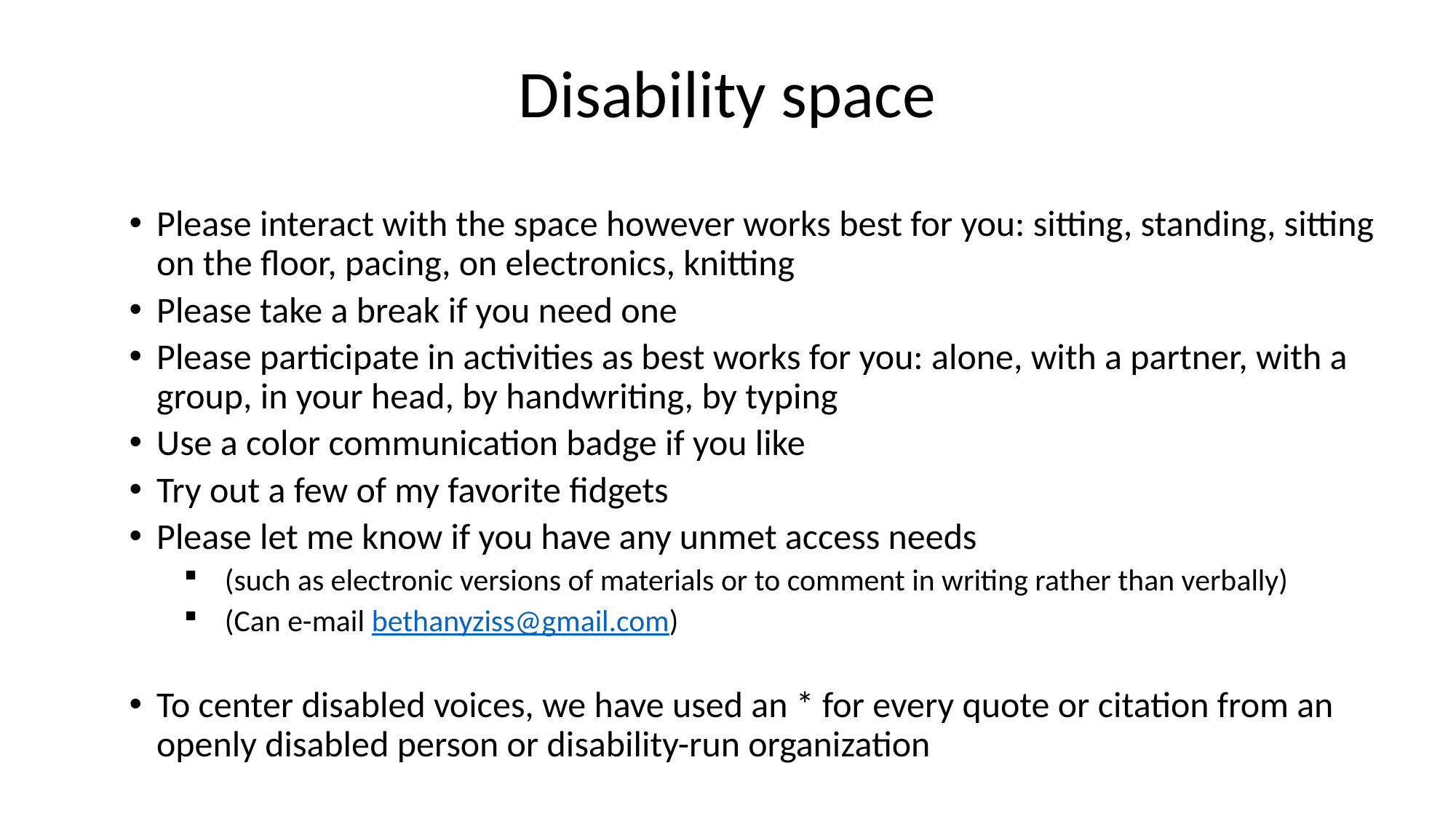

# Disability space

Please interact with the space however works best for you: sitting, standing, sitting on the floor, pacing, on electronics, knitting
Please take a break if you need one
Please participate in activities as best works for you: alone, with a partner, with a group, in your head, by handwriting, by typing
Use a color communication badge if you like
Try out a few of my favorite fidgets
Please let me know if you have any unmet access needs
(such as electronic versions of materials or to comment in writing rather than verbally)
(Can e-mail bethanyziss@gmail.com)

To center disabled voices, we have used an * for every quote or citation from an openly disabled person or disability-run organization